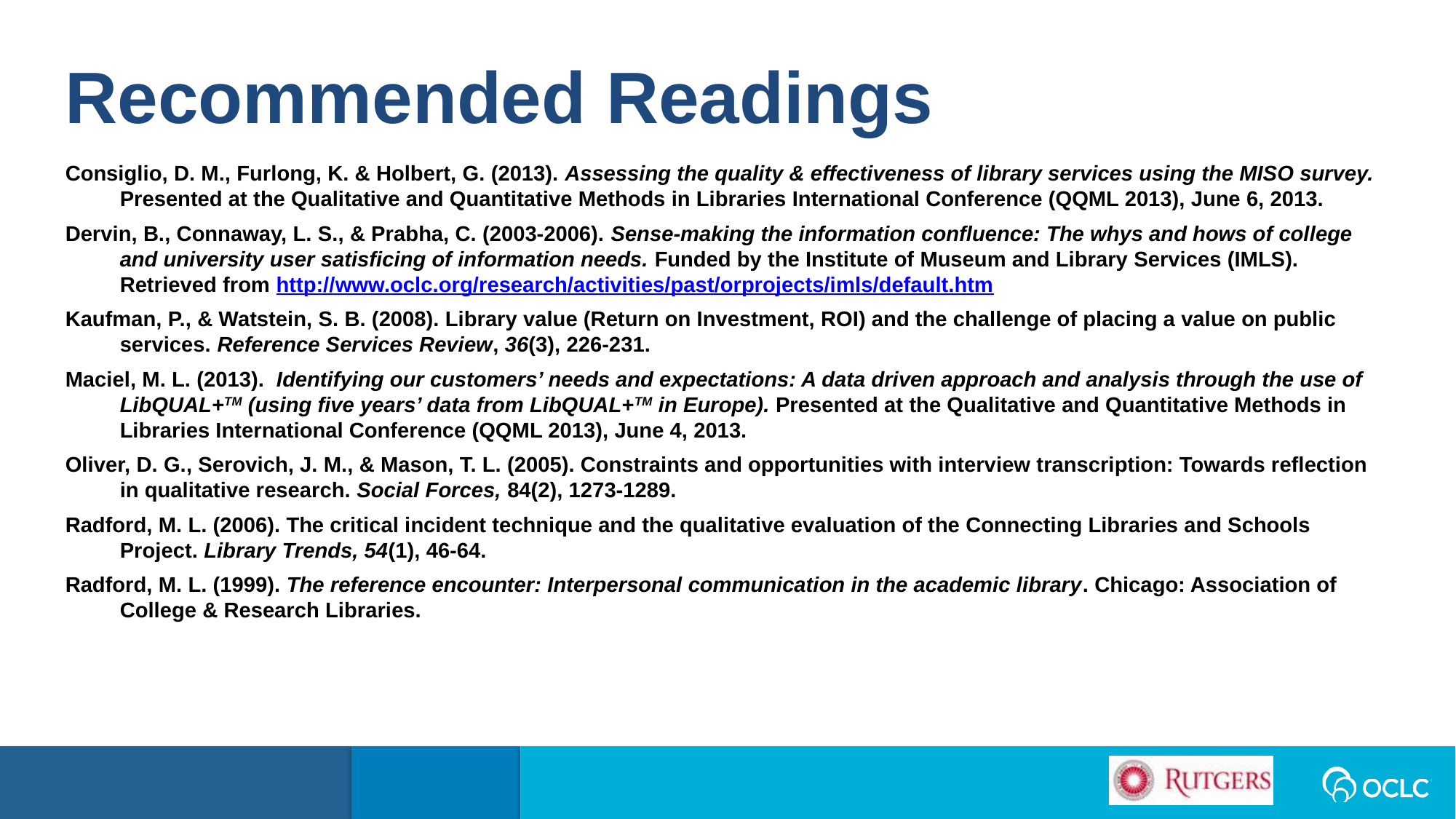

Recommended Readings
Consiglio, D. M., Furlong, K. & Holbert, G. (2013). Assessing the quality & effectiveness of library services using the MISO survey. Presented at the Qualitative and Quantitative Methods in Libraries International Conference (QQML 2013), June 6, 2013.
Dervin, B., Connaway, L. S., & Prabha, C. (2003-2006). Sense-making the information confluence: The whys and hows of college and university user satisficing of information needs. Funded by the Institute of Museum and Library Services (IMLS). Retrieved from http://www.oclc.org/research/activities/past/orprojects/imls/default.htm
Kaufman, P., & Watstein, S. B. (2008). Library value (Return on Investment, ROI) and the challenge of placing a value on public services. Reference Services Review, 36(3), 226-231.
Maciel, M. L. (2013).  Identifying our customers’ needs and expectations: A data driven approach and analysis through the use of LibQUAL+TM (using five years’ data from LibQUAL+TM in Europe). Presented at the Qualitative and Quantitative Methods in Libraries International Conference (QQML 2013), June 4, 2013.
Oliver, D. G., Serovich, J. M., & Mason, T. L. (2005). Constraints and opportunities with interview transcription: Towards reflection in qualitative research. Social Forces, 84(2), 1273-1289.
Radford, M. L. (2006). The critical incident technique and the qualitative evaluation of the Connecting Libraries and Schools Project. Library Trends, 54(1), 46-64.
Radford, M. L. (1999). The reference encounter: Interpersonal communication in the academic library. Chicago: Association of College & Research Libraries.